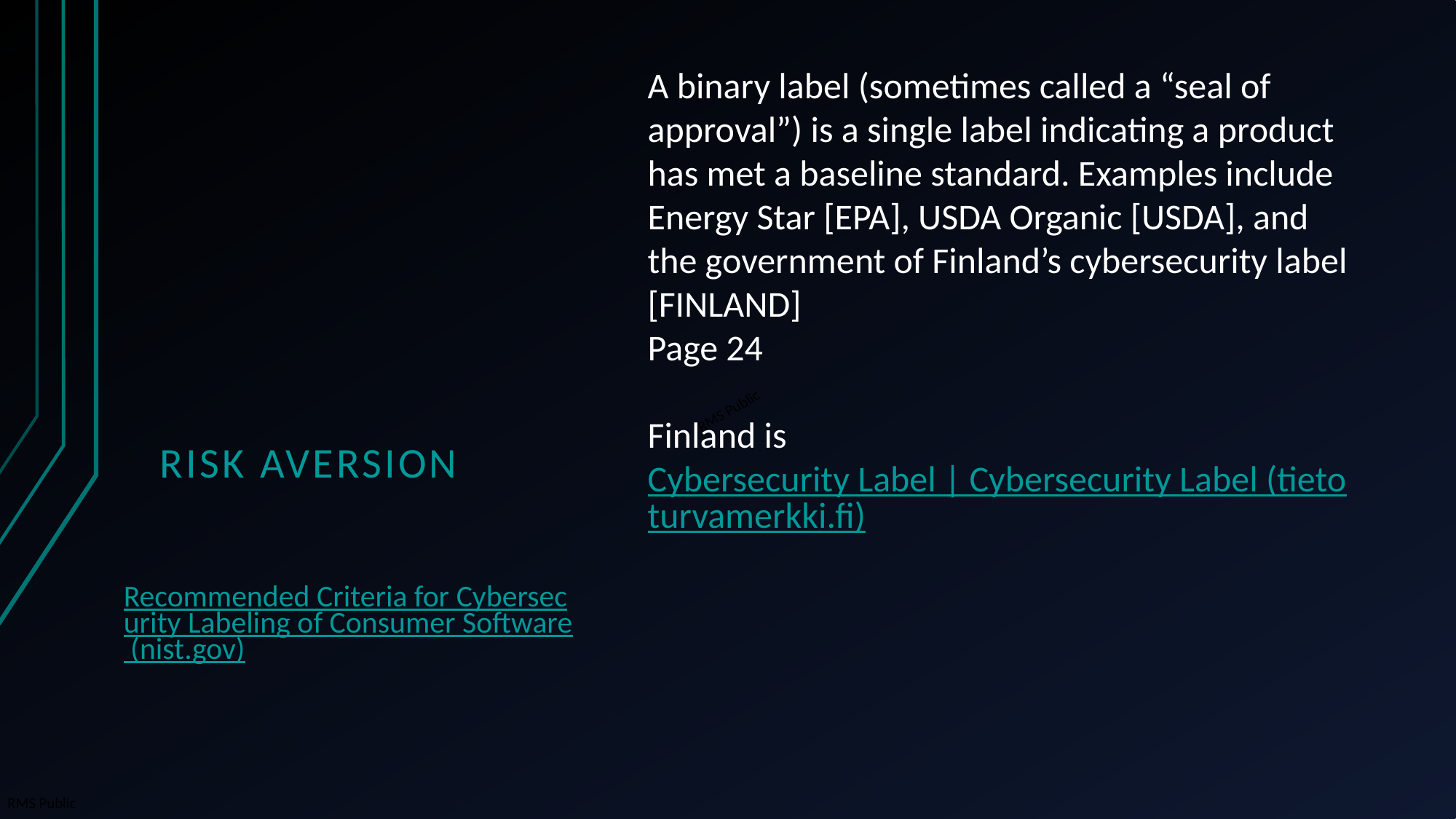

A binary label (sometimes called a “seal of approval”) is a single label indicating a product has met a baseline standard. Examples include Energy Star [EPA], USDA Organic [USDA], and the government of Finland’s cybersecurity label [FINLAND]
Page 24

Finland is
Cybersecurity Label | Cybersecurity Label (tietoturvamerkki.fi)

# Risk Aversion
Recommended Criteria for Cybersecurity Labeling of Consumer Software (nist.gov)